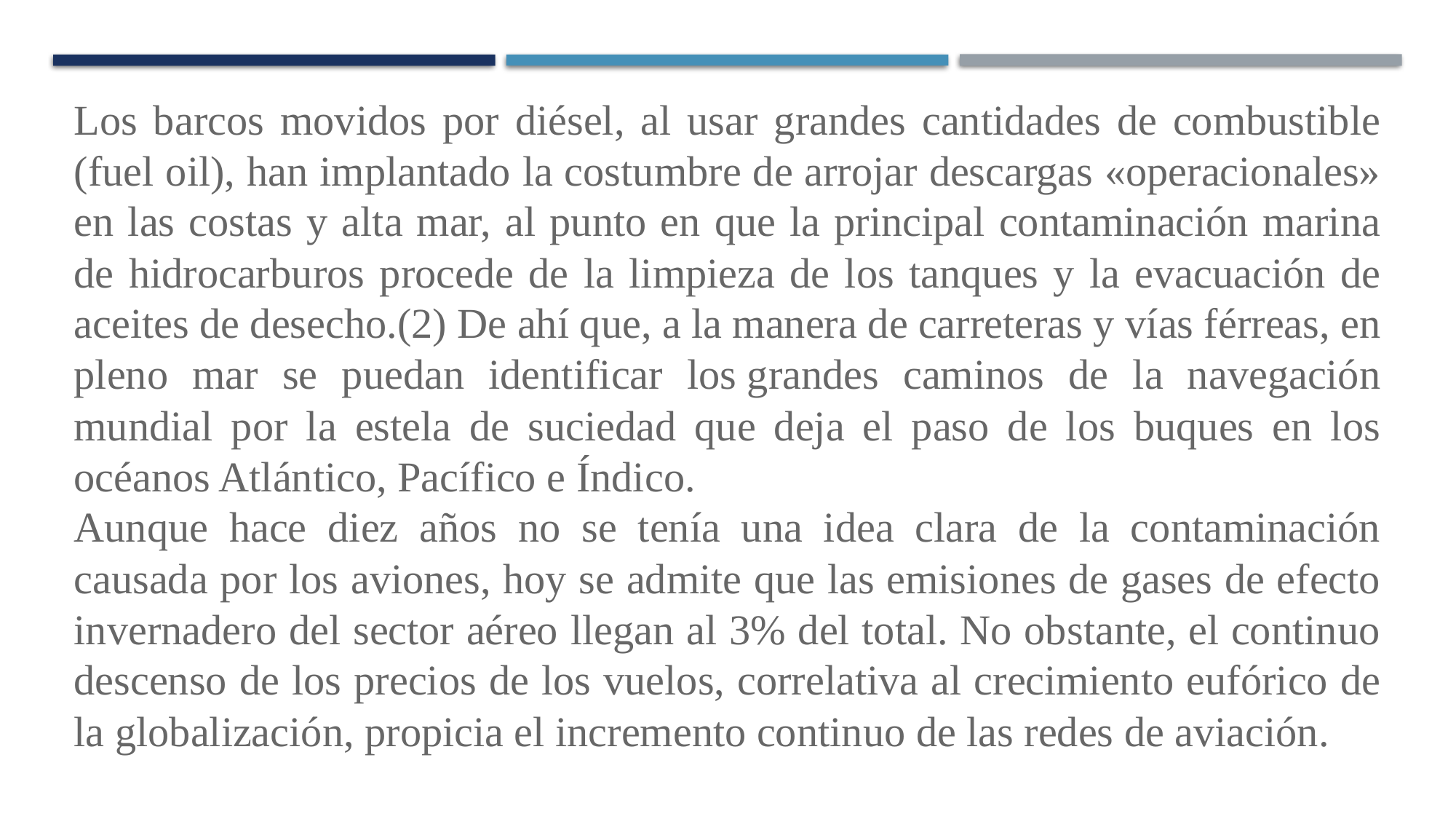

Los barcos movidos por diésel, al usar grandes cantidades de combustible (fuel oil), han implantado la costumbre de arrojar descargas «operacionales» en las costas y alta mar, al punto en que la principal contaminación marina de hidrocarburos procede de la limpieza de los tanques y la evacuación de aceites de desecho.(2) De ahí que, a la manera de carreteras y vías férreas, en pleno mar se puedan identificar los grandes caminos de la navegación mundial por la estela de suciedad que deja el paso de los buques en los océanos Atlántico, Pacífico e Índico.
Aunque hace diez años no se tenía una idea clara de la contaminación causada por los aviones, hoy se admite que las emisiones de gases de efecto invernadero del sector aéreo llegan al 3% del total. No obstante, el continuo descenso de los precios de los vuelos, correlativa al crecimiento eufórico de la globalización, propicia el incremento continuo de las redes de aviación.